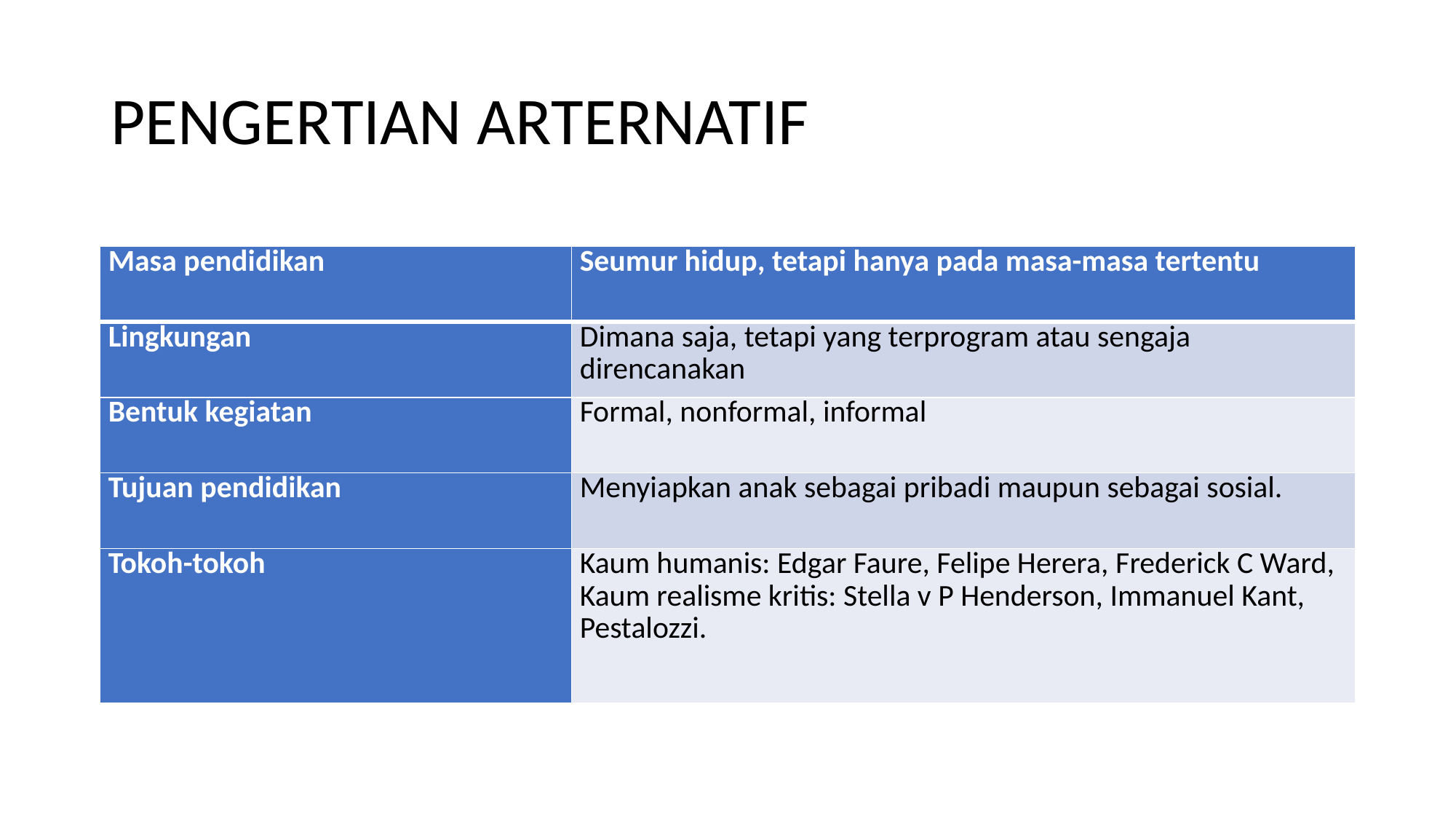

# PENGERTIAN ARTERNATIF
| Masa pendidikan | Seumur hidup, tetapi hanya pada masa-masa tertentu |
| --- | --- |
| Lingkungan | Dimana saja, tetapi yang terprogram atau sengaja direncanakan |
| Bentuk kegiatan | Formal, nonformal, informal |
| Tujuan pendidikan | Menyiapkan anak sebagai pribadi maupun sebagai sosial. |
| Tokoh-tokoh | Kaum humanis: Edgar Faure, Felipe Herera, Frederick C Ward, Kaum realisme kritis: Stella v P Henderson, Immanuel Kant, Pestalozzi. |